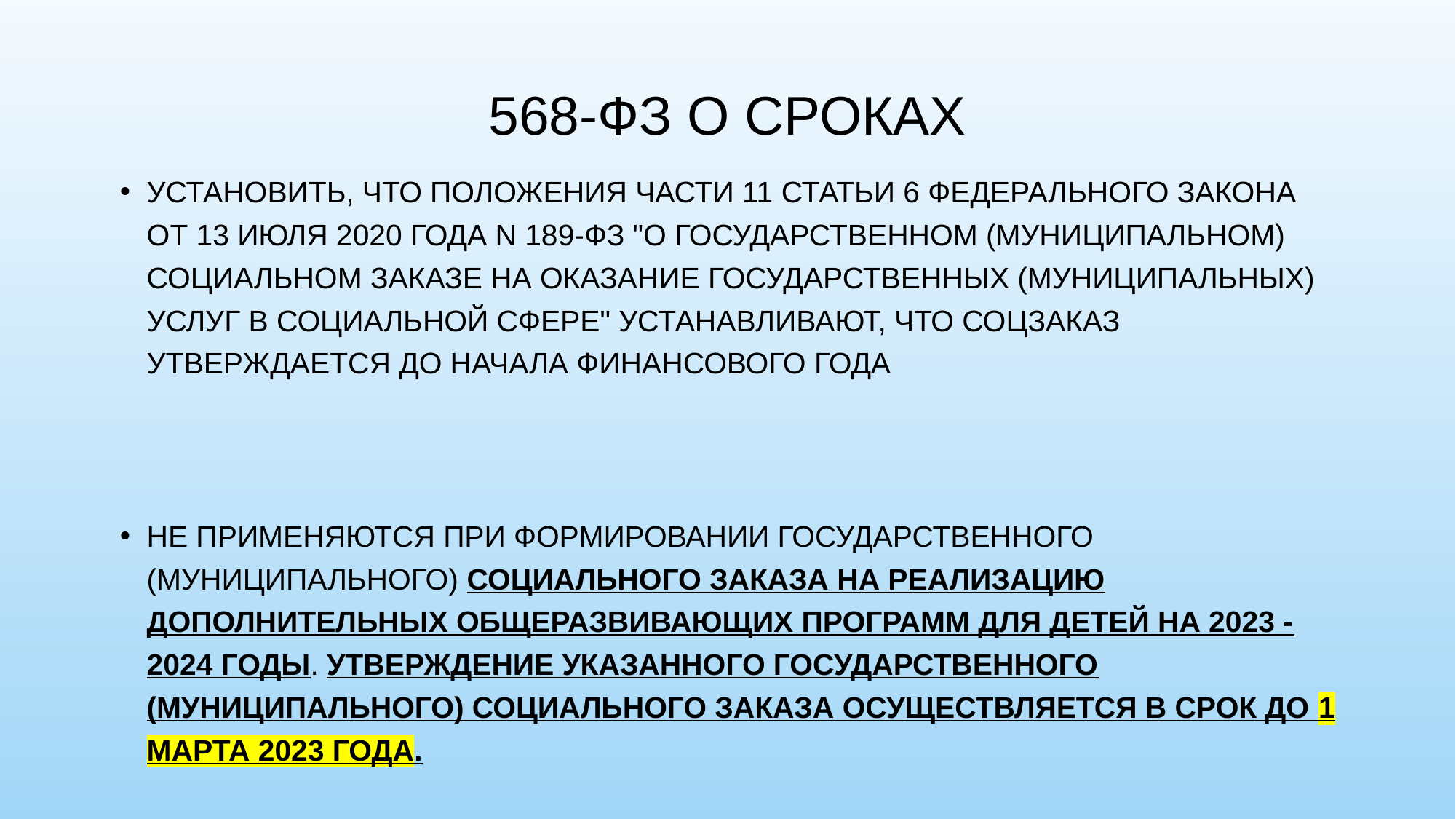

# 568-ФЗ о сроках
Установить, что положения части 11 статьи 6 Федерального закона от 13 июля 2020 года N 189-ФЗ "О государственном (муниципальном) социальном заказе на оказание государственных (муниципальных) услуг в социальной сфере" Устанавливают, что соцзаказ утверждается до начала финансового года

не применяются при формировании государственного (муниципального) социального заказа на реализацию дополнительных общеразвивающих программ для детей на 2023 - 2024 годы. Утверждение указанного государственного (муниципального) социального заказа осуществляется в срок до 1 марта 2023 года.